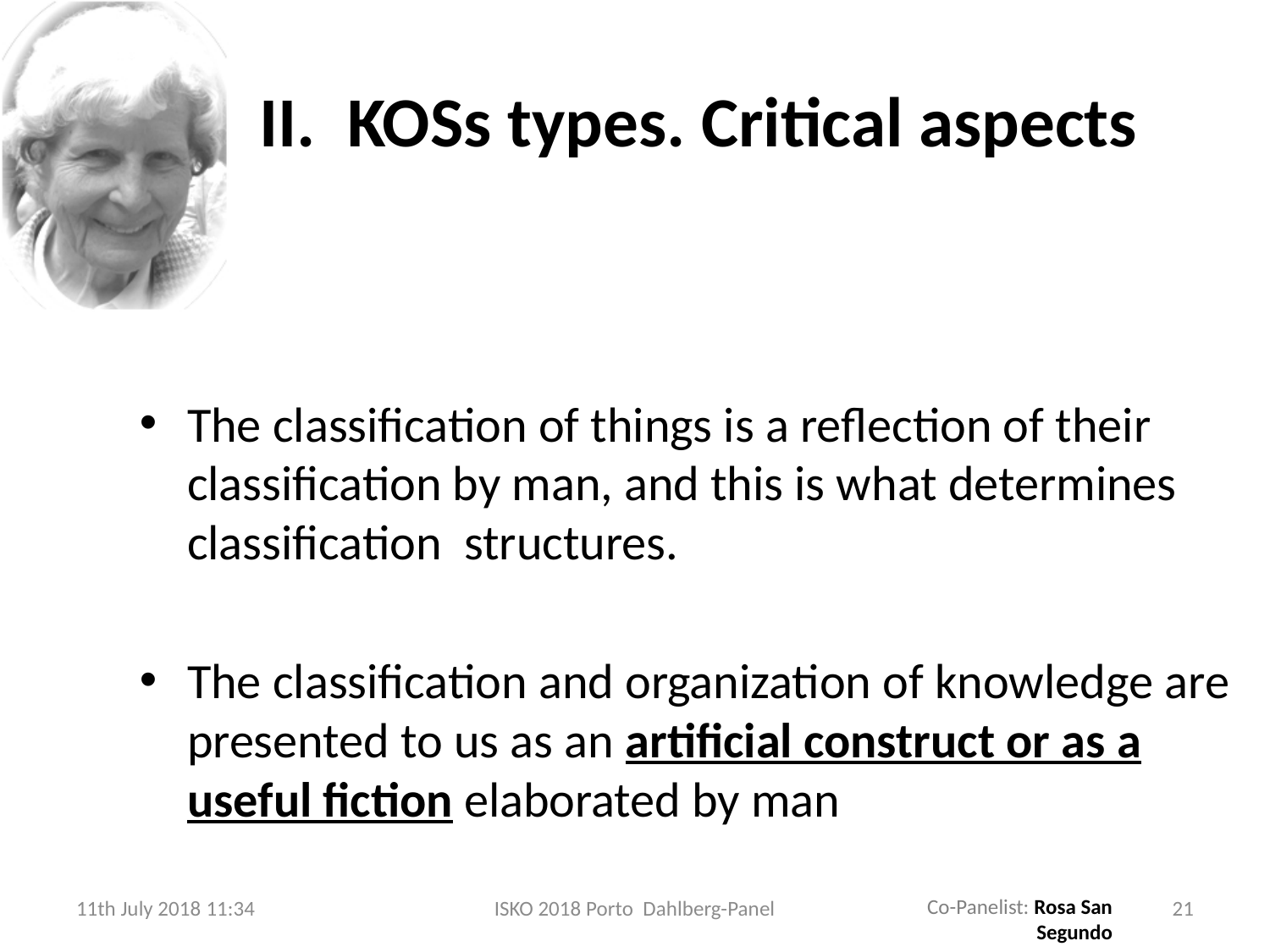

# II.  KOSs types. Critical aspects

The classification of things is a reflection of their classification by man, and this is what determines classification  structures.

The classification and organization of knowledge are presented to us as an artificial construct or as a useful fiction elaborated by man
11th July 2018 11:34

ISKO 2018 Porto  Dahlberg-Panel

21
Panelist: Peter Ohly
Co-Panelist: Rosa San Segundo